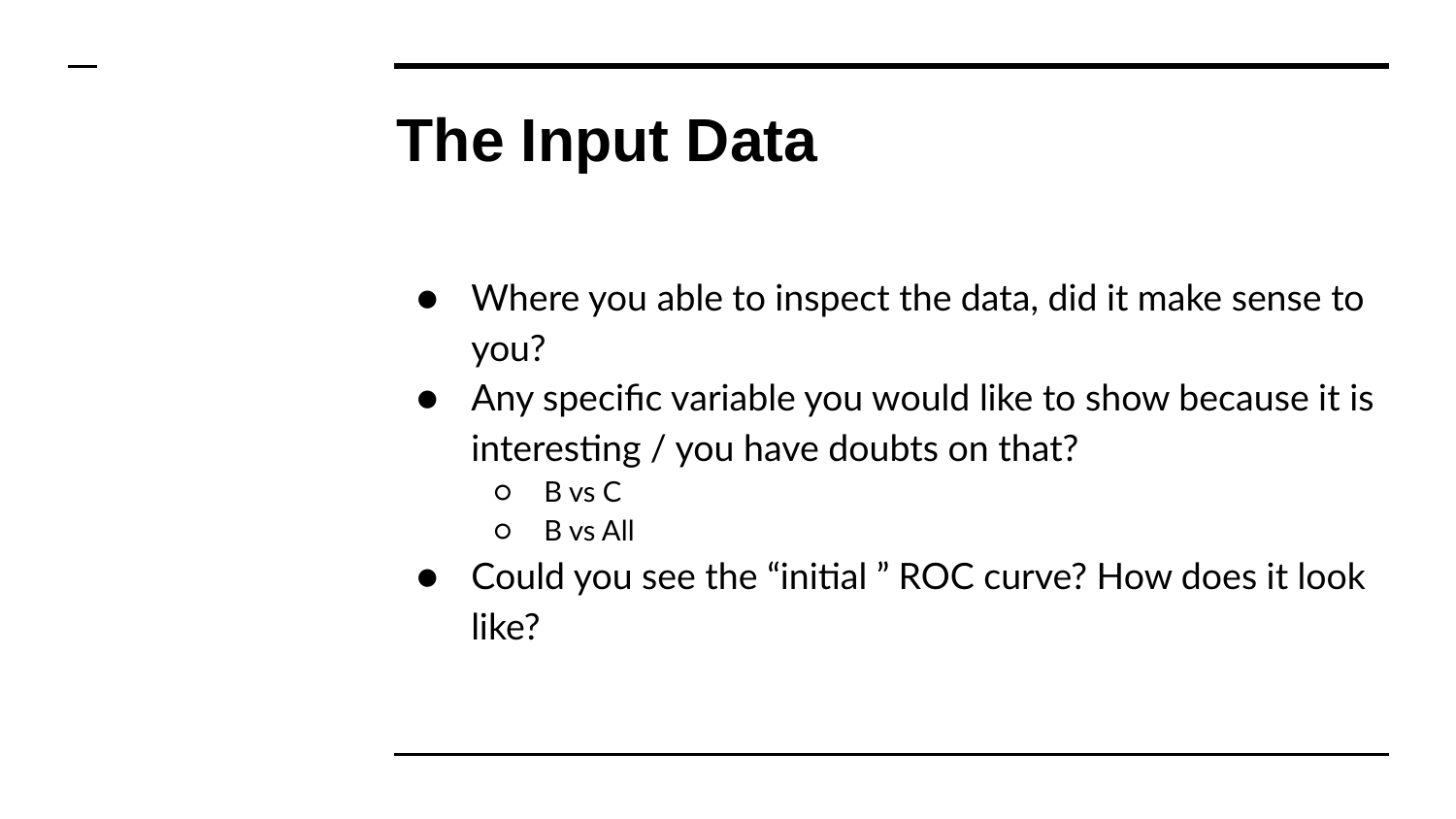

# The Input Data
Where you able to inspect the data, did it make sense to you?
Any specific variable you would like to show because it is interesting / you have doubts on that?
B vs C
B vs All
Could you see the “initial ” ROC curve? How does it look like?